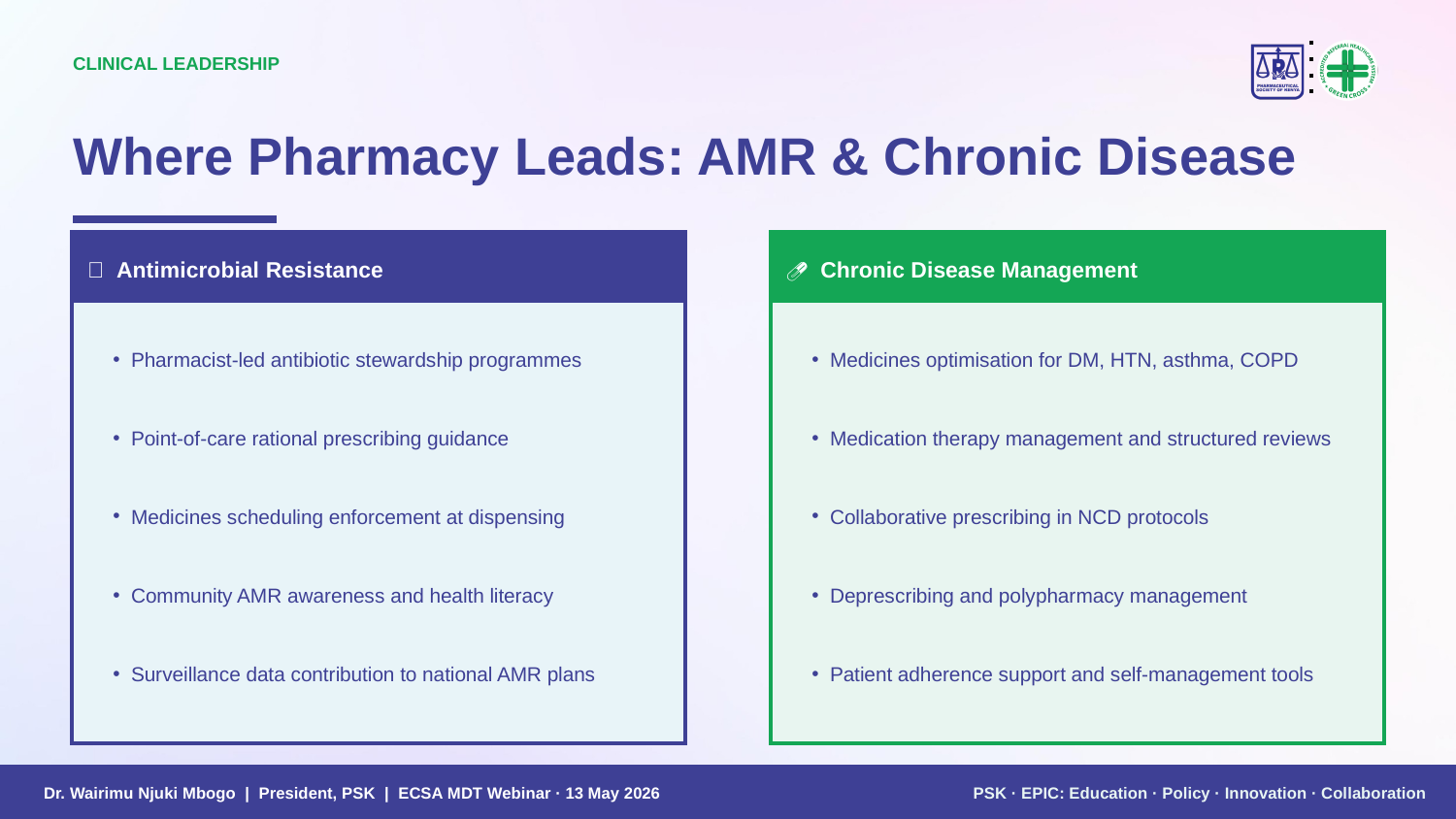

CLINICAL LEADERSHIP

Where Pharmacy Leads: AMR & Chronic Disease

🦠  Antimicrobial Resistance

💊  Chronic Disease Management

Pharmacist-led antibiotic stewardship programmes

Medicines optimisation for DM, HTN, asthma, COPD

Point-of-care rational prescribing guidance

Medication therapy management and structured reviews

Medicines scheduling enforcement at dispensing

Collaborative prescribing in NCD protocols

Community AMR awareness and health literacy

Deprescribing and polypharmacy management

Surveillance data contribution to national AMR plans

Patient adherence support and self-management tools

Dr. Wairimu Njuki Mbogo  |  President, PSK  |  ECSA MDT Webinar · 13 May 2026

PSK · EPIC: Education · Policy · Innovation · Collaboration